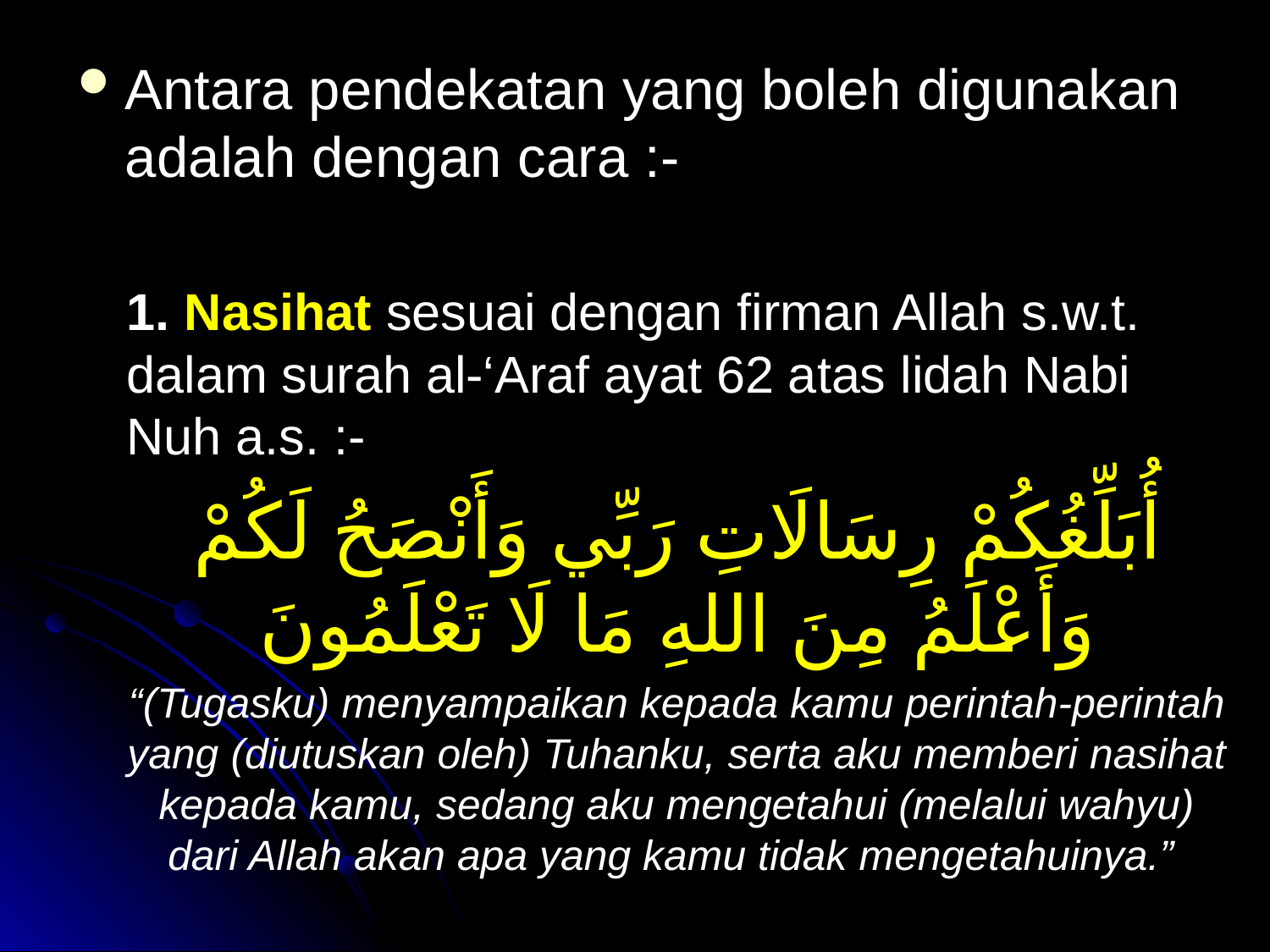

Antara pendekatan yang boleh digunakan adalah dengan cara :-

1. Nasihat sesuai dengan firman Allah s.w.t. dalam surah al-‘Araf ayat 62 atas lidah Nabi Nuh a.s. :-
أُبَلِّغُكُمْ رِسَالَاتِ رَبِّي وَأَنْصَحُ لَكُمْ وَأَعْلَمُ مِنَ اللهِ مَا لَا تَعْلَمُونَ
“(Tugasku) menyampaikan kepada kamu perintah-perintah yang (diutuskan oleh) Tuhanku, serta aku memberi nasihat kepada kamu, sedang aku mengetahui (melalui wahyu) dari Allah akan apa yang kamu tidak mengetahuinya.”